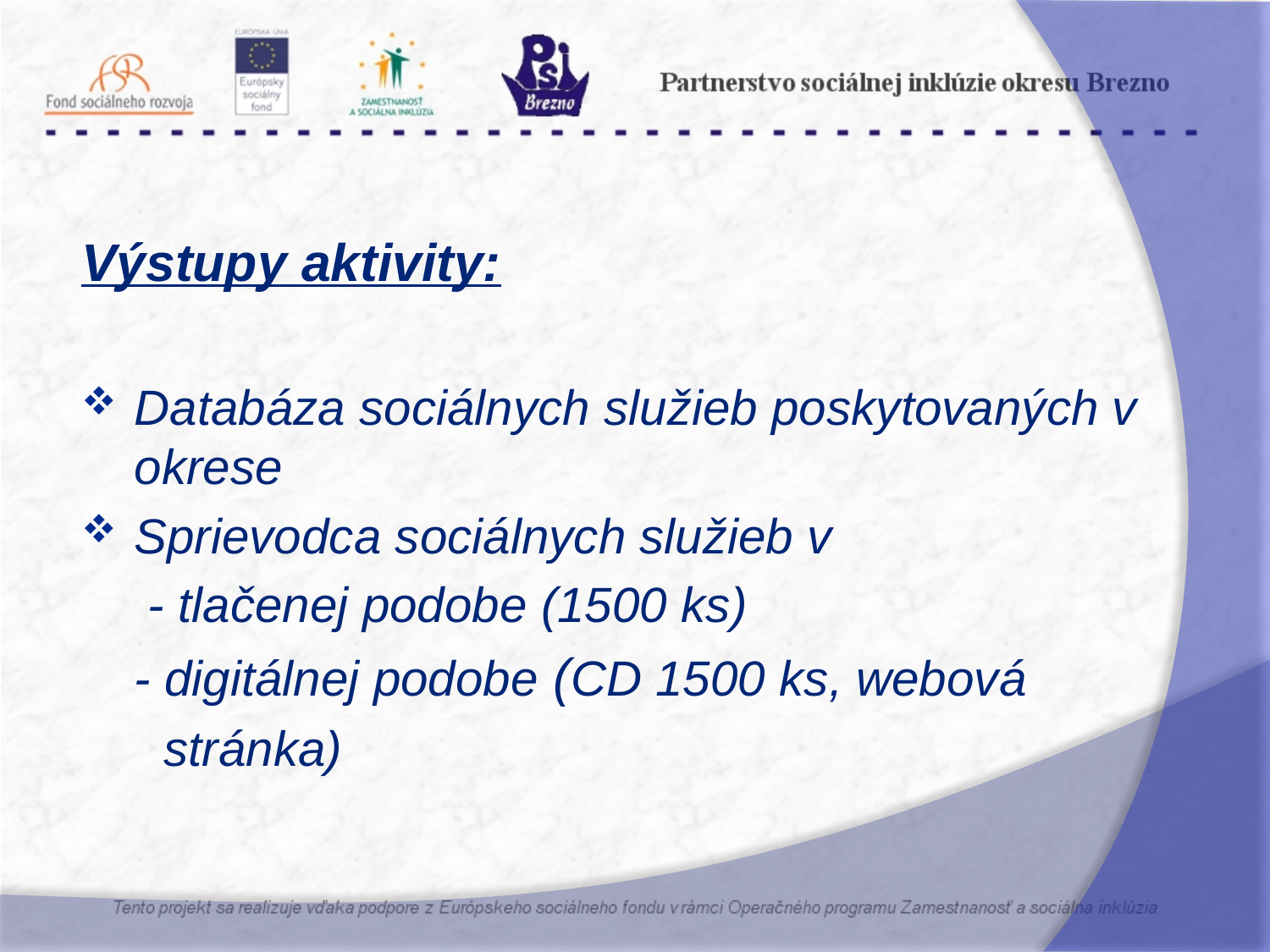

Výstupy aktivity:

Databáza sociálnych služieb poskytovaných v okrese
Sprievodca sociálnych služieb v
	 - tlačenej podobe (1500 ks)
	- digitálnej podobe (CD 1500 ks, webová
      stránka)